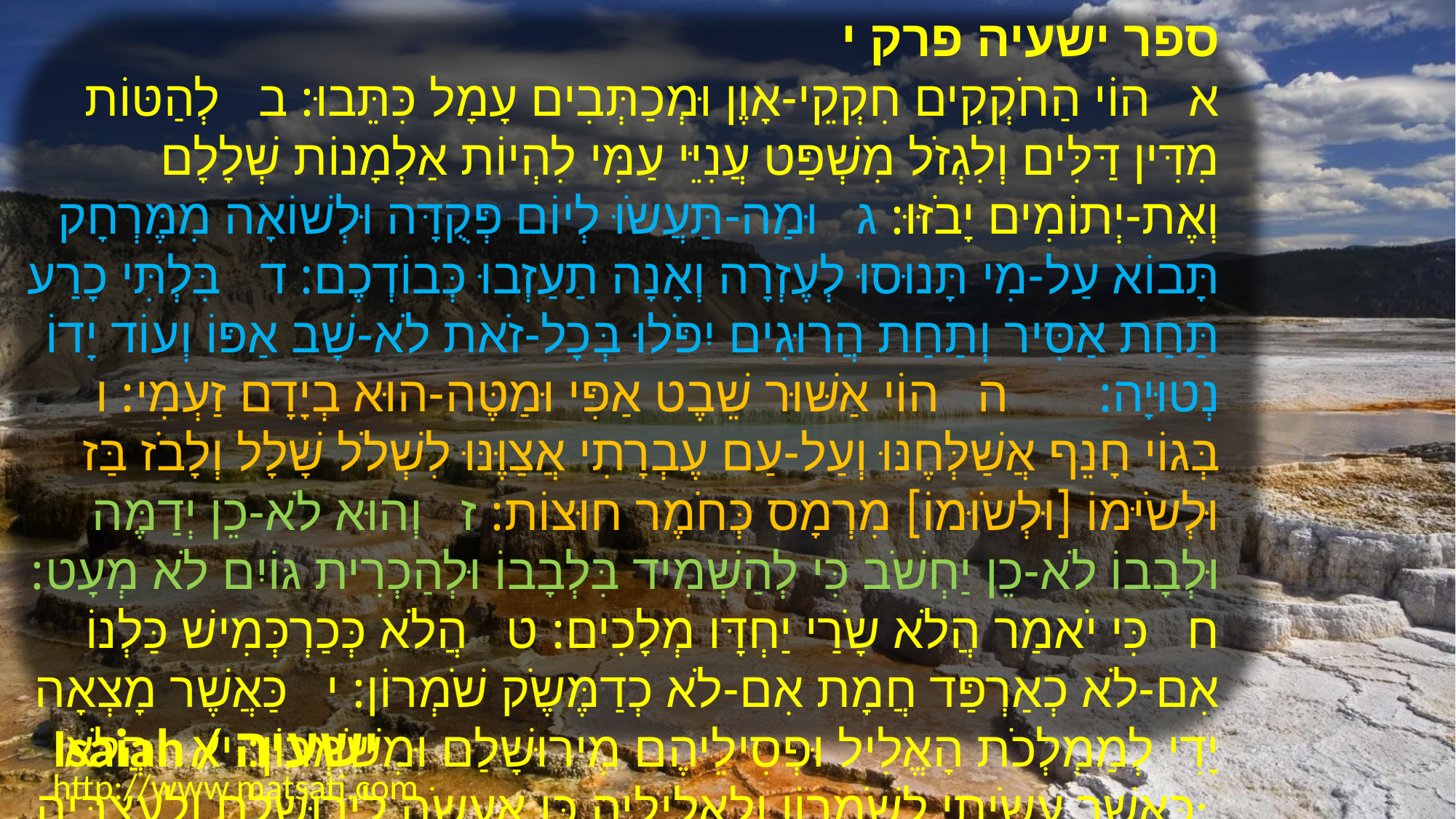

﻿ספר ישעיה פרק י
א   הוֹי הַחֹקְקִים חִקְקֵי-אָוֶן וּמְכַתְּבִים עָמָל כִּתֵּבוּ: ב   לְהַטּוֹת מִדִּין דַּלִּים וְלִגְזֹל מִשְׁפַּט עֲנִיֵּי עַמִּי לִהְיוֹת אַלְמָנוֹת שְׁלָלָם וְאֶת-יְתוֹמִים יָבֹזּוּ: ג   וּמַה-תַּעֲשֹוּ לְיוֹם פְּקֻדָּה וּלְשׁוֹאָה מִמֶּרְחָק תָּבוֹא עַל-מִי תָּנוּסוּ לְעֶזְרָה וְאָנָה תַעַזְבוּ כְּבוֹדְכֶם: ד   בִּלְתִּי כָרַע תַּחַת אַסִּיר וְתַחַת הֲרוּגִים יִפֹּלוּ בְּכָל-זֹאת לֹא-שָׁב אַפּוֹ וְעוֹד יָדוֹ נְטוּיָה:       ה   הוֹי אַשּׁוּר שֵׁבֶט אַפִּי וּמַטֶּה-הוּא בְיָדָם זַעְמִי: ו   בְּגוֹי חָנֵף אֲשַׁלְּחֶנּוּ וְעַל-עַם עֶבְרָתִי אֲצַוֶּנּוּ לִשְׁלֹל שָׁלָל וְלָבֹז בַּז וּלְשֹיּמוֹ [וּלְשֹוּמוֹ] מִרְמָס כְּחֹמֶר חוּצוֹת: ז   וְהוּא לֹא-כֵן יְדַמֶּה וּלְבָבוֹ לֹא-כֵן יַחְשֹׁב כִּי לְהַשְׁמִיד בִּלְבָבוֹ וּלְהַכְרִית גּוֹיִם לֹא מְעָט: ח   כִּי יֹאמַר הֲלֹא שָֹרַי יַחְדָּו מְלָכִים: ט   הֲלֹא כְּכַרְכְּמִישׁ כַּלְנוֹ אִם-לֹא כְאַרְפַּד חֲמָת אִם-לֹא כְדַמֶּשֶֹק שֹׁמְרוֹן: י   כַּאֲשֶׁר מָצְאָה יָדִי לְמַמְלְכֹת הָאֱלִיל וּפְסִילֵיהֶם מִירוּשָׁלַם וּמִשֹּׁמְרוֹן: יא   הֲלֹא כַּאֲשֶׁר עָשִֹיתִי לְשֹׁמְרוֹן וְלֶאֱלִילֶיהָ כֵּן אֶעֱשֶֹה לִירוּשָׁלַם וְלַעֲצַבֶּיהָ:

Isaiah / ישעיה
http://www.matsati.com